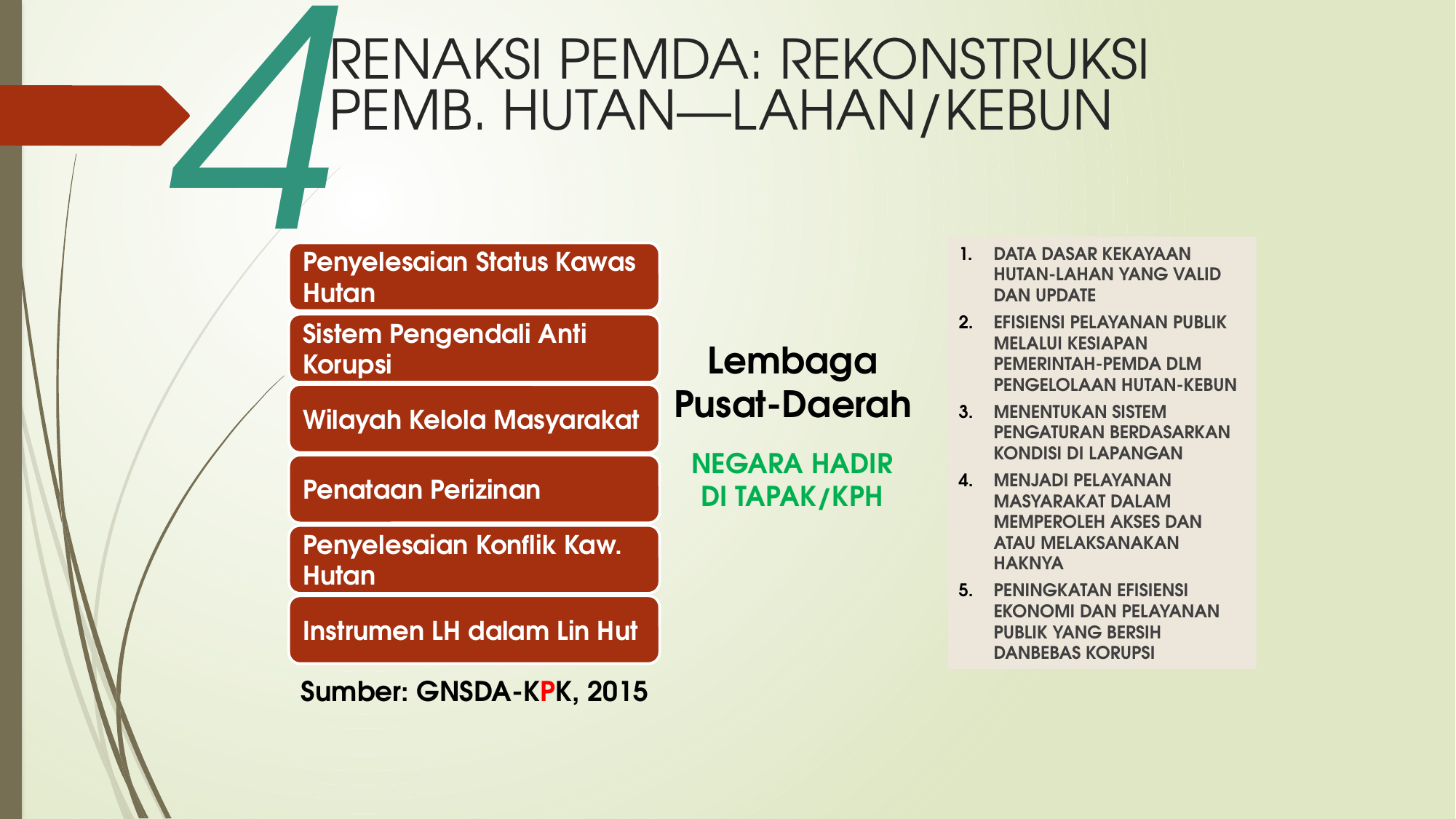

4
# RENAKSI PEMDA: REKONSTRUKSI PEMB. HUTAN—LAHAN/KEBUN
DATA DASAR KEKAYAAN HUTAN-LAHAN YANG VALID DAN UPDATE
EFISIENSI PELAYANAN PUBLIK MELALUI KESIAPAN PEMERINTAH-PEMDA DLM PENGELOLAAN HUTAN-KEBUN
MENENTUKAN SISTEM PENGATURAN BERDASARKAN KONDISI DI LAPANGAN
MENJADI PELAYANAN MASYARAKAT DALAM MEMPEROLEH AKSES DAN ATAU MELAKSANAKAN HAKNYA
PENINGKATAN EFISIENSI EKONOMI DAN PELAYANAN PUBLIK YANG BERSIH DANBEBAS KORUPSI
Penyelesaian Status Kawas Hutan
Sistem Pengendali Anti Korupsi
Lembaga
Pusat-Daerah
Wilayah Kelola Masyarakat
NEGARA HADIR
DI TAPAK/KPH
Penataan Perizinan
Penyelesaian Konflik Kaw. Hutan
Instrumen LH dalam Lin Hut
Sumber: GNSDA-KPK, 2015